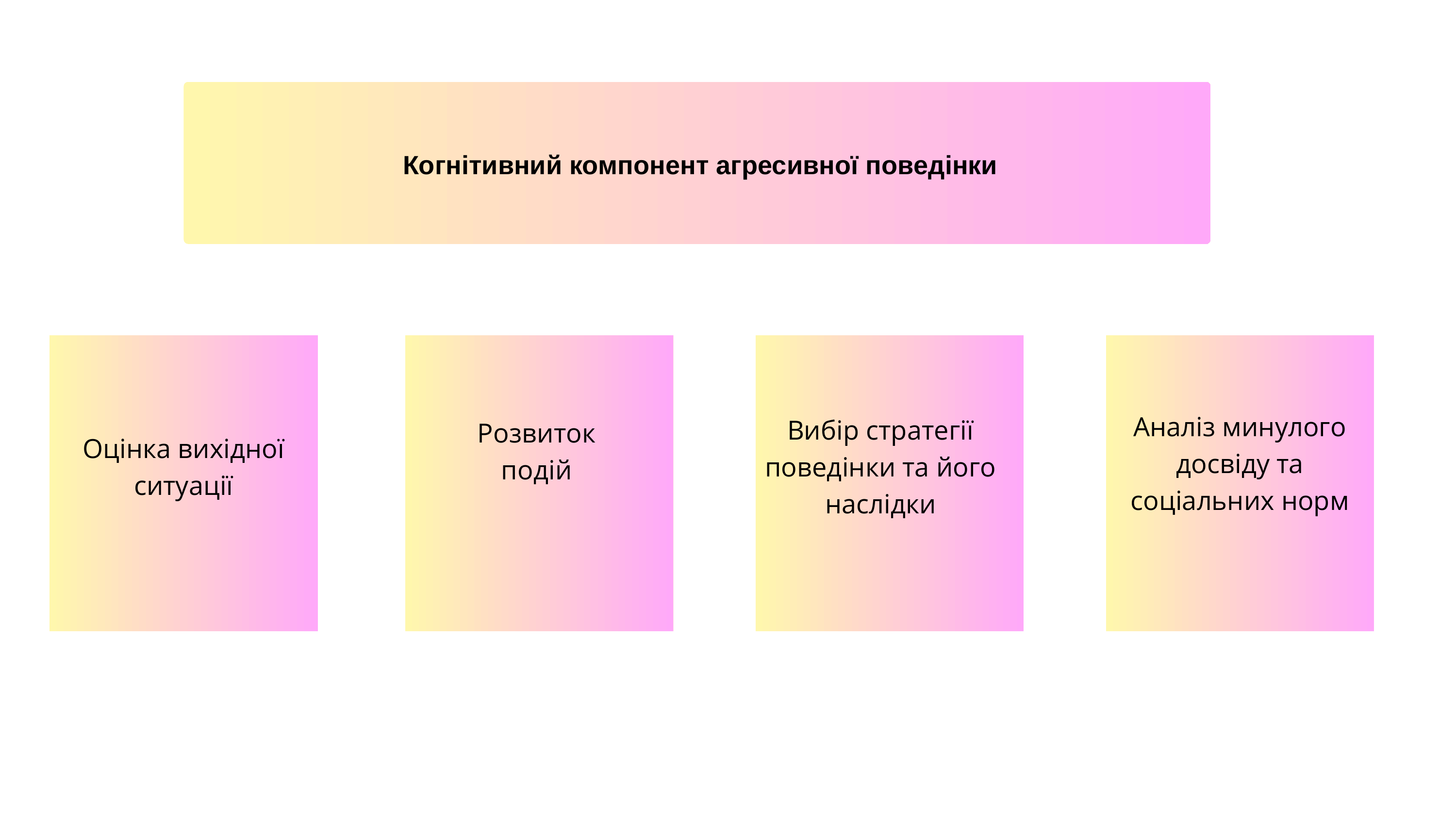

Когнітивний компонент агресивної поведінки

Аналіз минулого досвіду та соціальних норм
Вибір стратегії поведінки та його наслідки
Розвиток подій
Оцінка вихідної ситуації